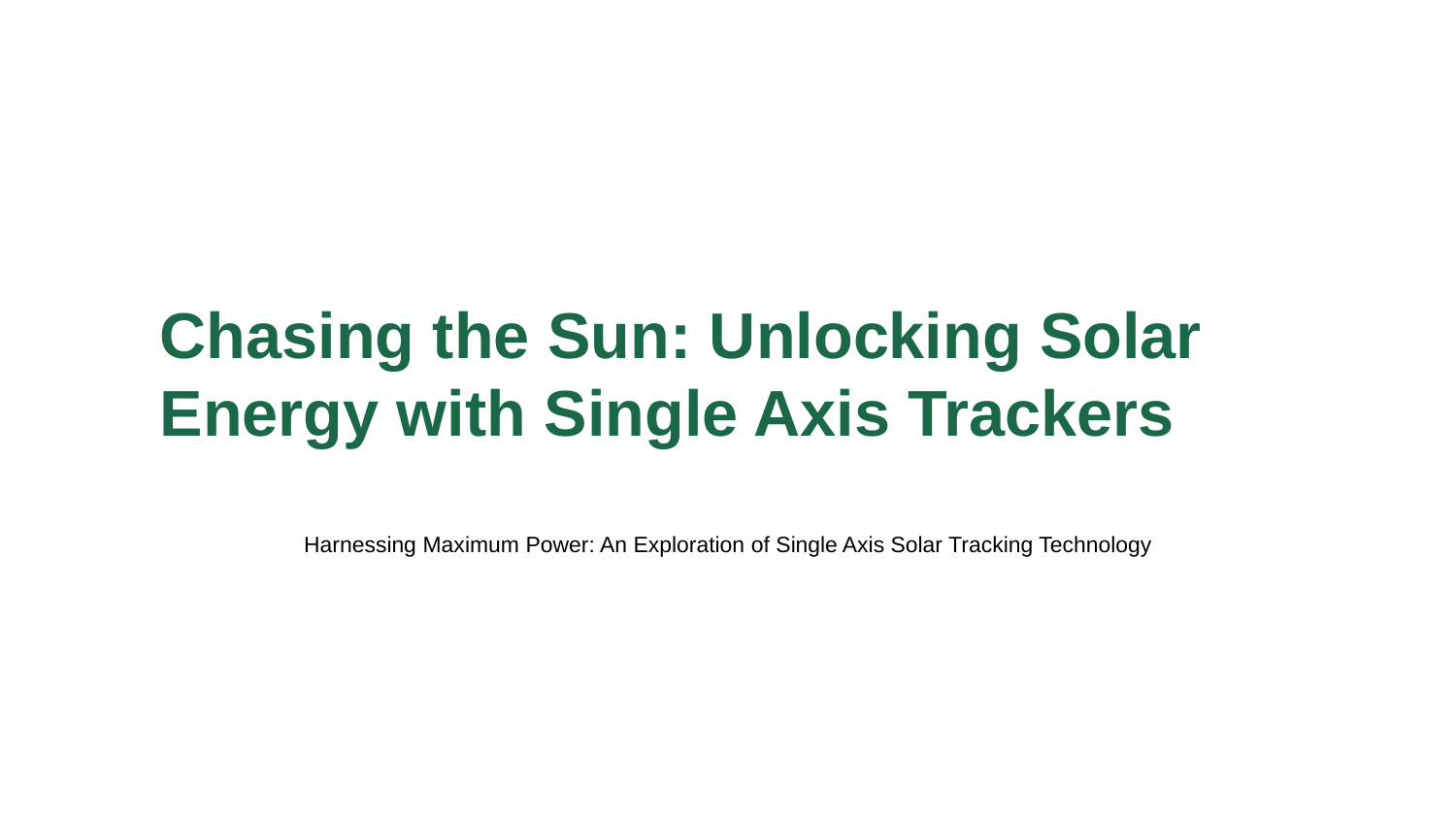

Chasing the Sun: Unlocking Solar Energy with Single Axis Trackers

Harnessing Maximum Power: An Exploration of Single Axis Solar Tracking Technology